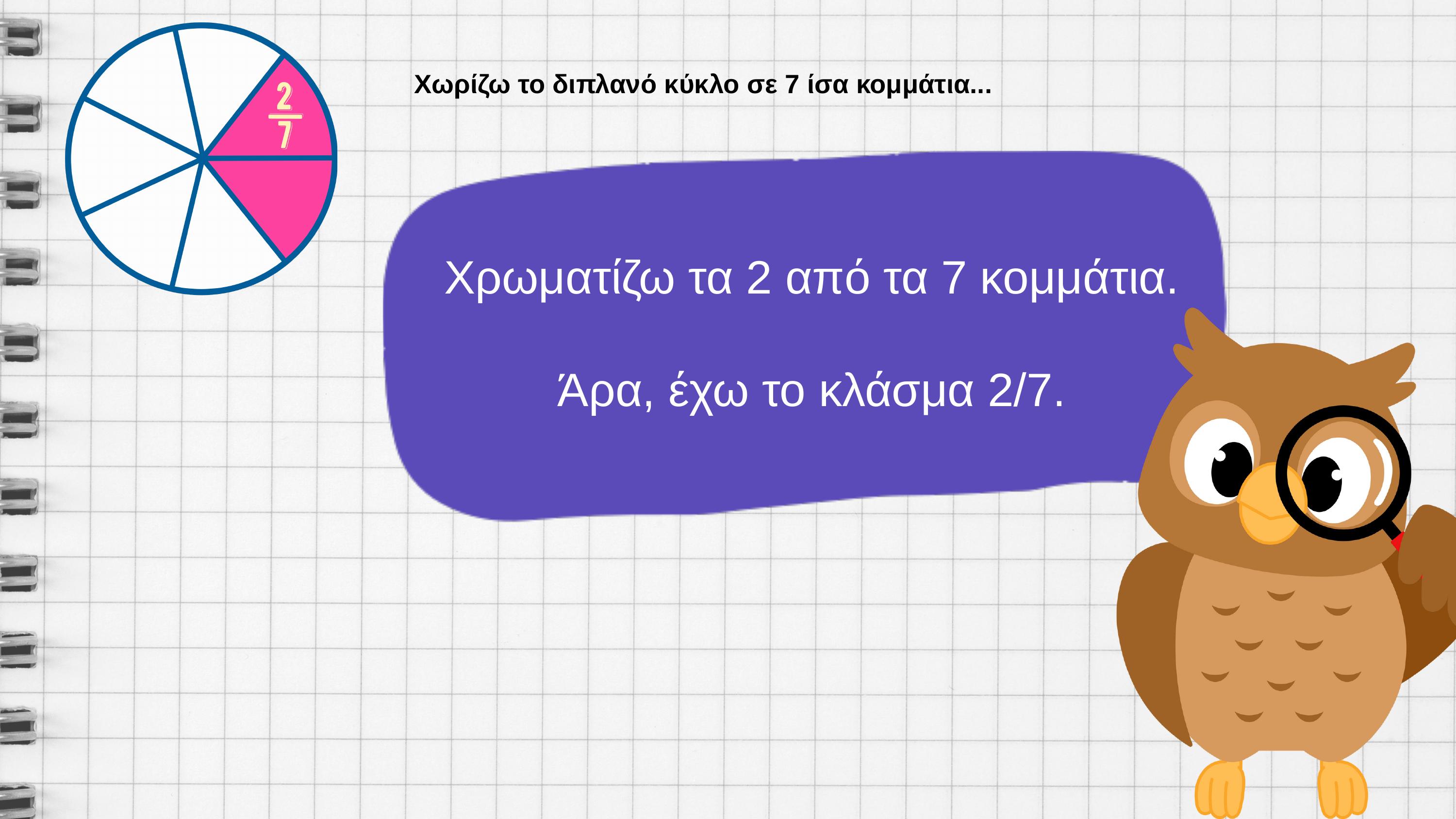

Χωρίζω το διπλανό κύκλο σε 7 ίσα κομμάτια...

Χρωματίζω τα 2 από τα 7 κομμάτια.

Άρα, έχω το κλάσμα 2/7.